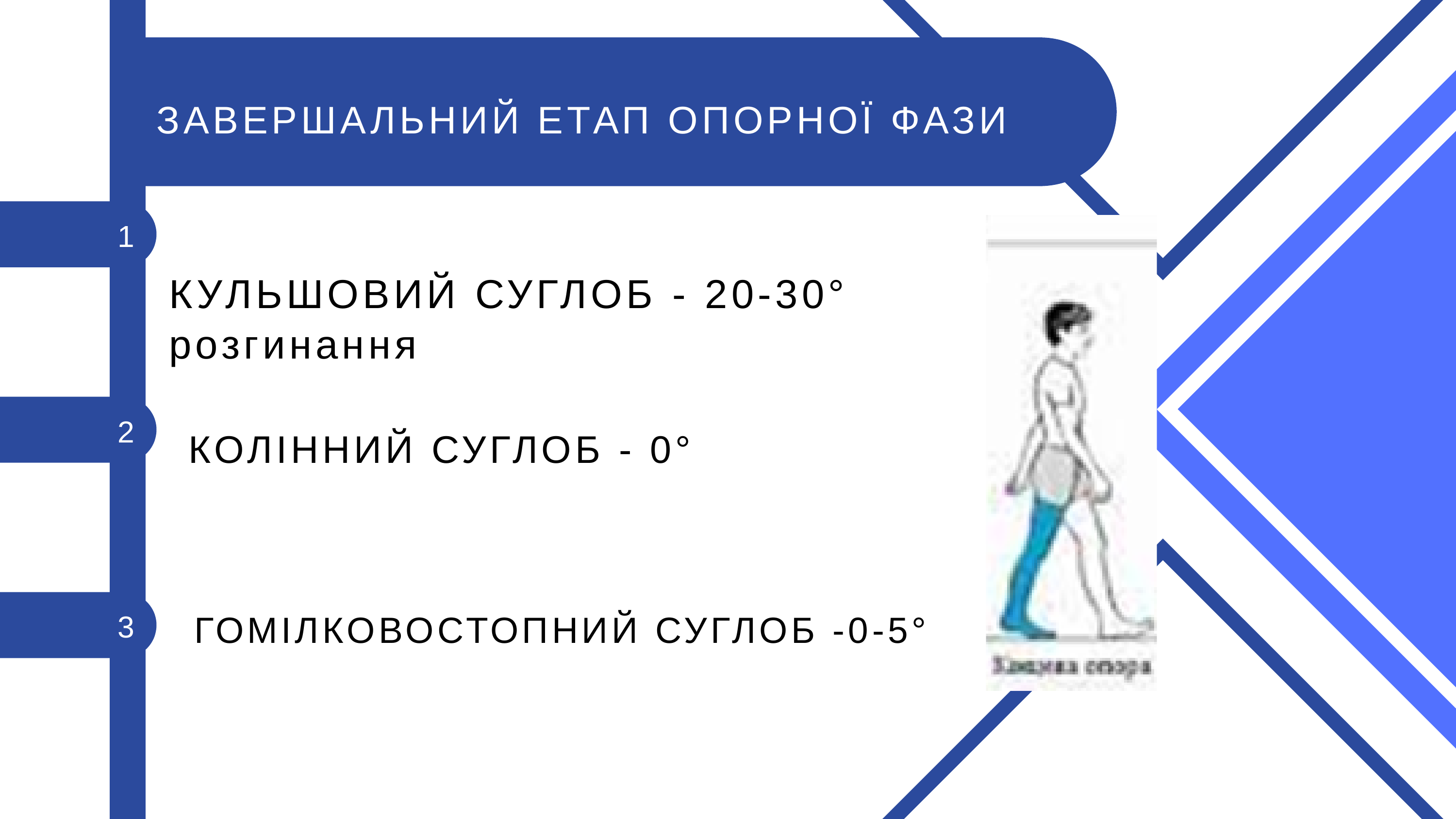

ЗАВЕРШАЛЬНИЙ ЕТАП ОПОРНОЇ ФАЗИ

1

КУЛЬШОВИЙ СУГЛОБ - 20-30° розгинання

2
КОЛІННИЙ СУГЛОБ - 0°

3
ГОМІЛКОВОСТОПНИЙ СУГЛОБ -0-5°